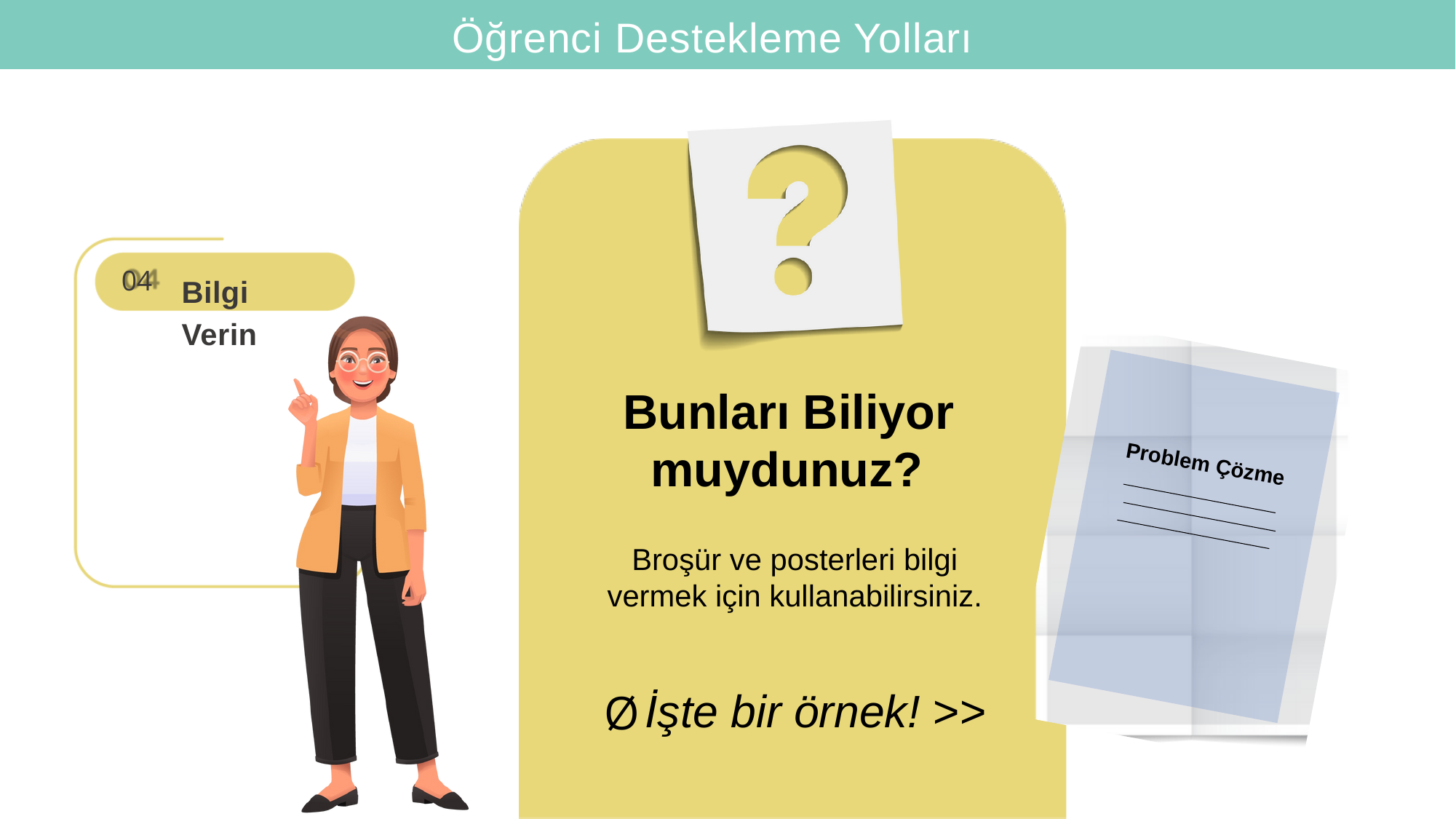

Öğrenci Destekleme Yolları

04
Bilgi Verin

Bunları Biliyor
muydunuz?
 Problem Çözme
Broşür ve posterleri bilgi vermek için kullanabilirsiniz.
İşte bir örnek! >>
Ø